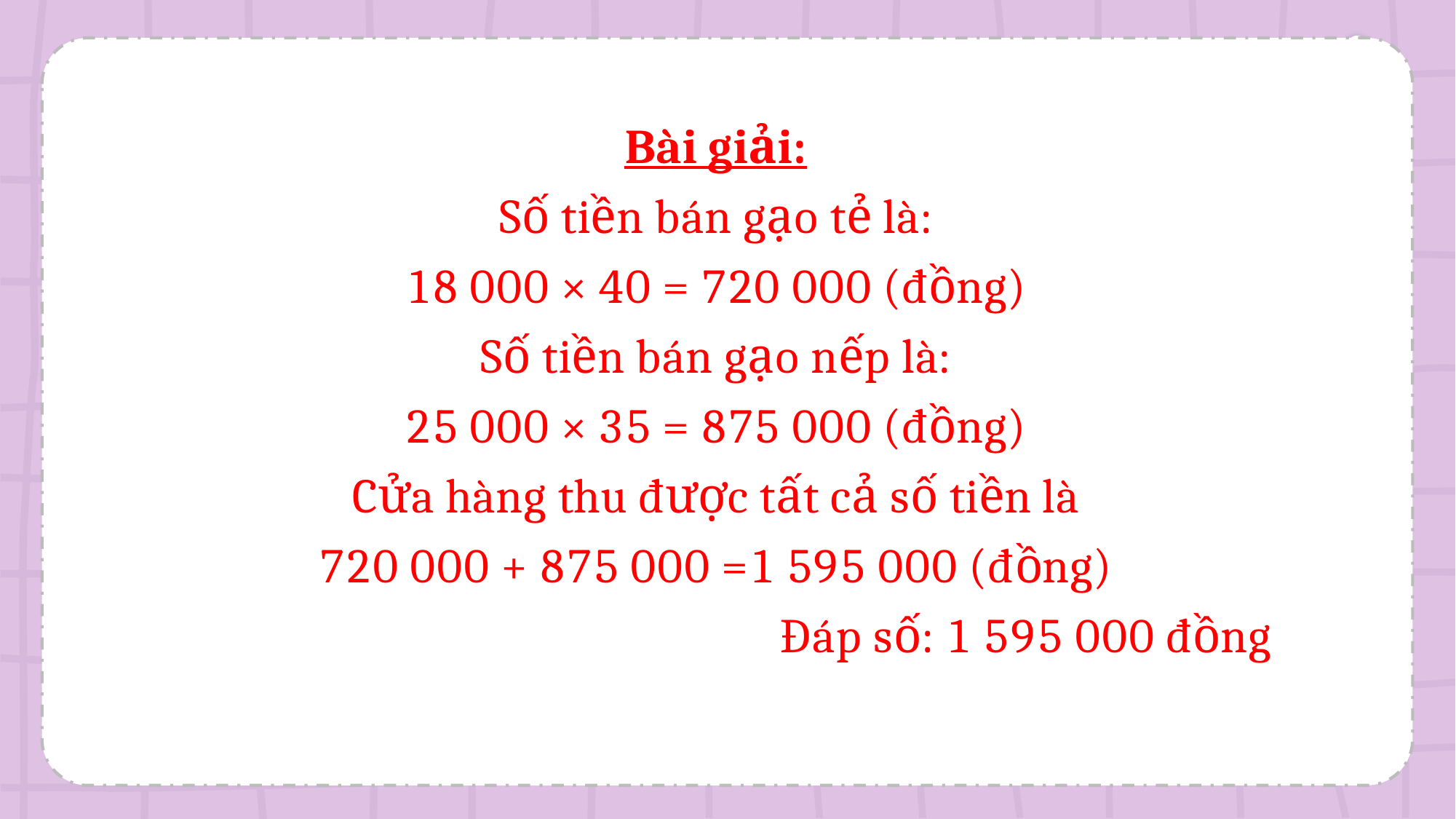

Bài giải:
Số tiền bán gạo tẻ là:
18 000 × 40 = 720 000 (đồng)
Số tiền bán gạo nếp là:
25 000 × 35 = 875 000 (đồng)
Cửa hàng thu được tất cả số tiền là
720 000 + 875 000 =1 595 000 (đồng)
Đáp số: 1 595 000 đồng